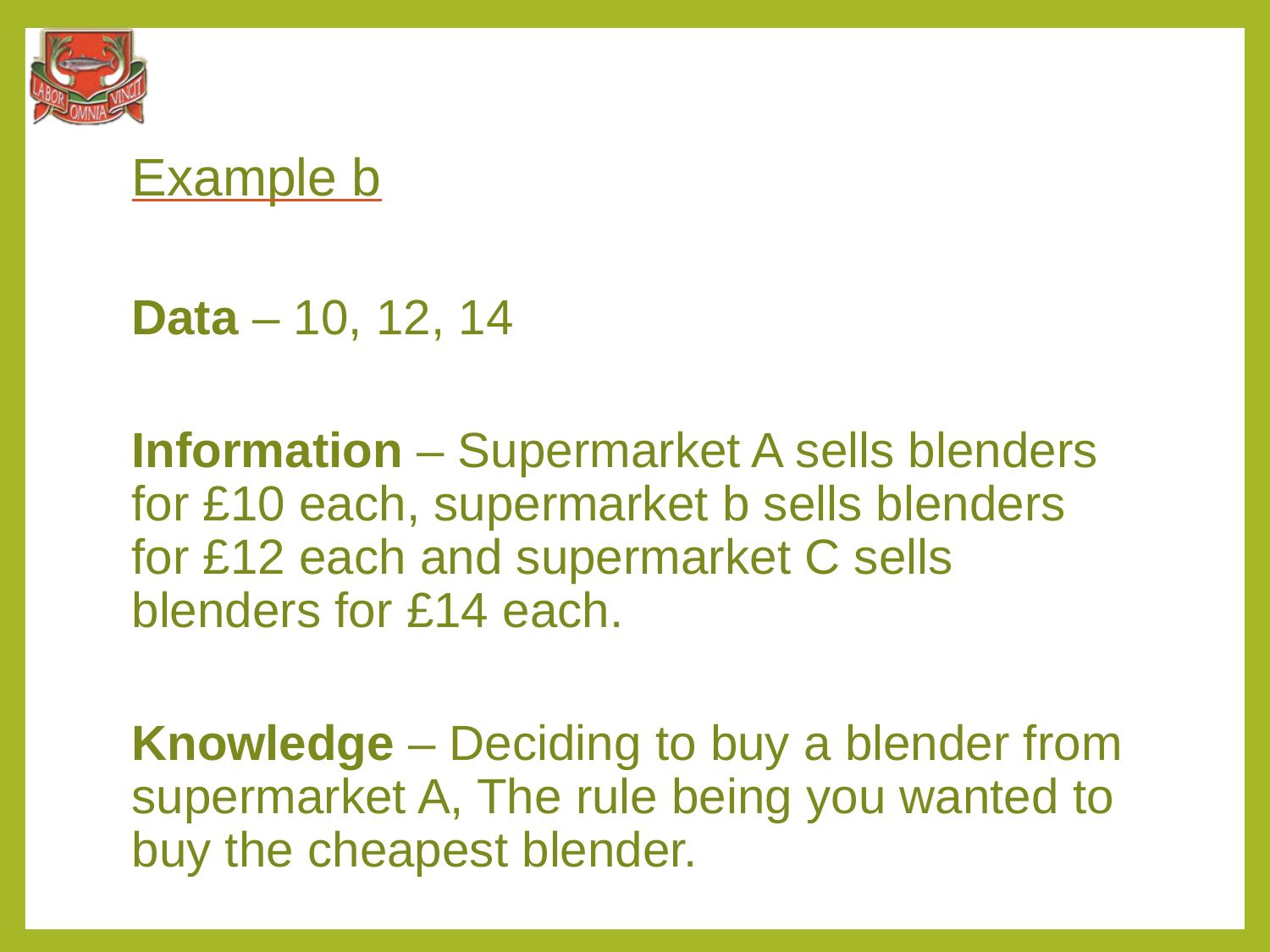

# Example b
Data – 10, 12, 14

Information – Supermarket A sells blenders for £10 each, supermarket b sells blenders for £12 each and supermarket C sells blenders for £14 each.

Knowledge – Deciding to buy a blender from supermarket A, The rule being you wanted to buy the cheapest blender.